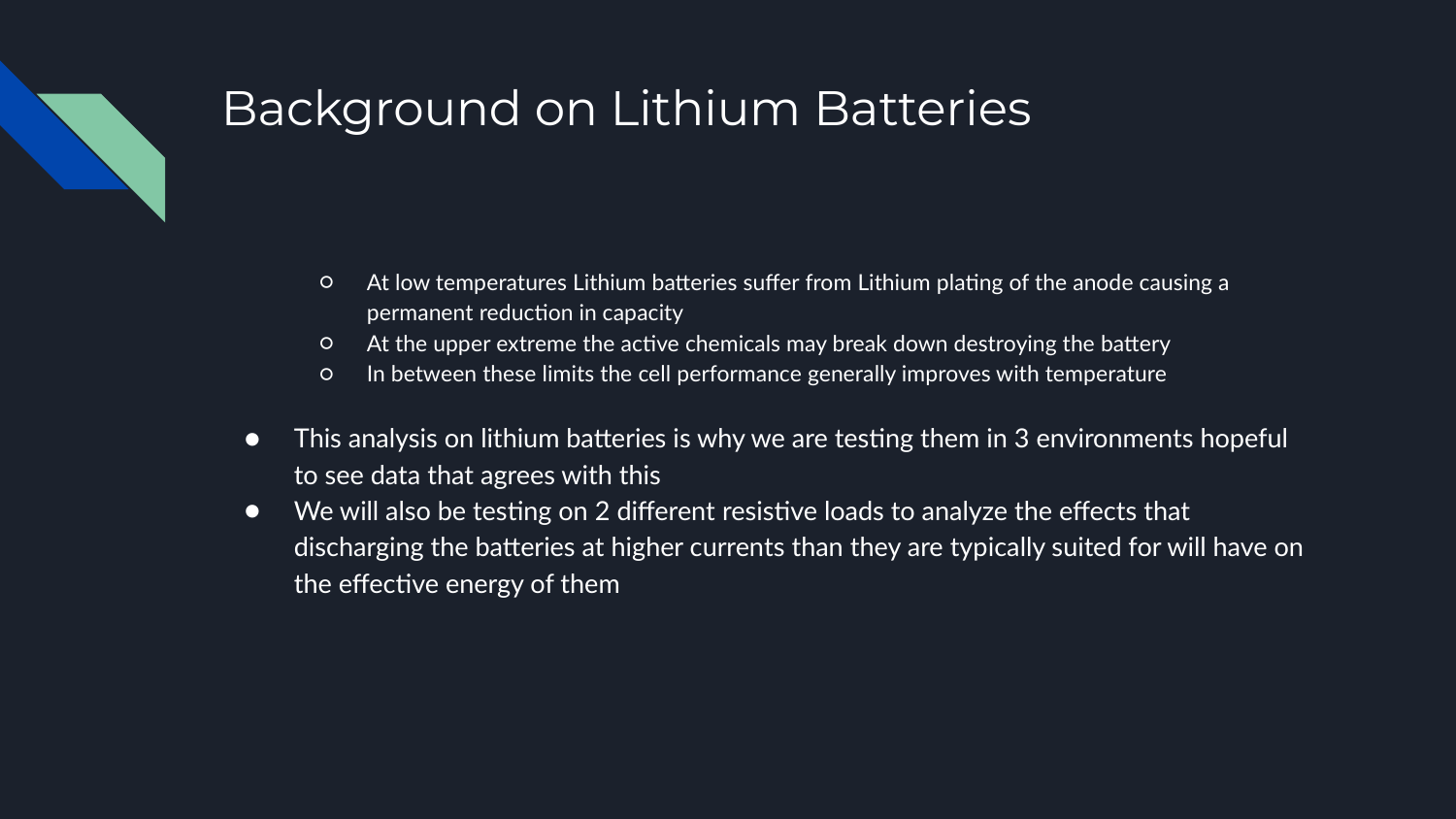

# Background on Lithium Batteries
At low temperatures Lithium batteries suffer from Lithium plating of the anode causing a permanent reduction in capacity
At the upper extreme the active chemicals may break down destroying the battery
In between these limits the cell performance generally improves with temperature
This analysis on lithium batteries is why we are testing them in 3 environments hopeful to see data that agrees with this
We will also be testing on 2 different resistive loads to analyze the effects that discharging the batteries at higher currents than they are typically suited for will have on the effective energy of them